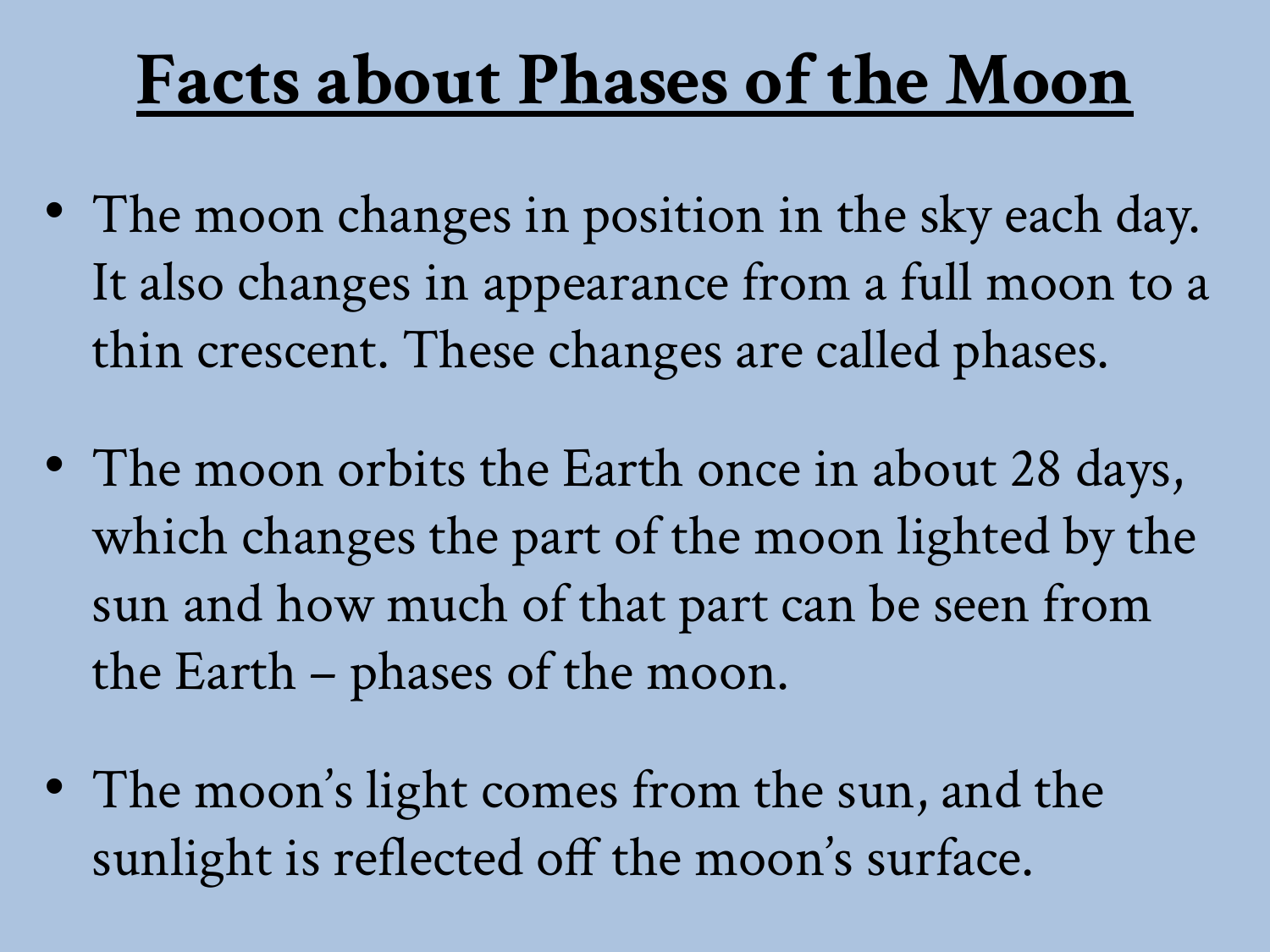

# Facts about Phases of the Moon
The moon changes in position in the sky each day. It also changes in appearance from a full moon to a thin crescent. These changes are called phases.

The moon orbits the Earth once in about 28 days, which changes the part of the moon lighted by the sun and how much of that part can be seen from the Earth – phases of the moon.

The moon’s light comes from the sun, and the sunlight is reflected off the moon’s surface.